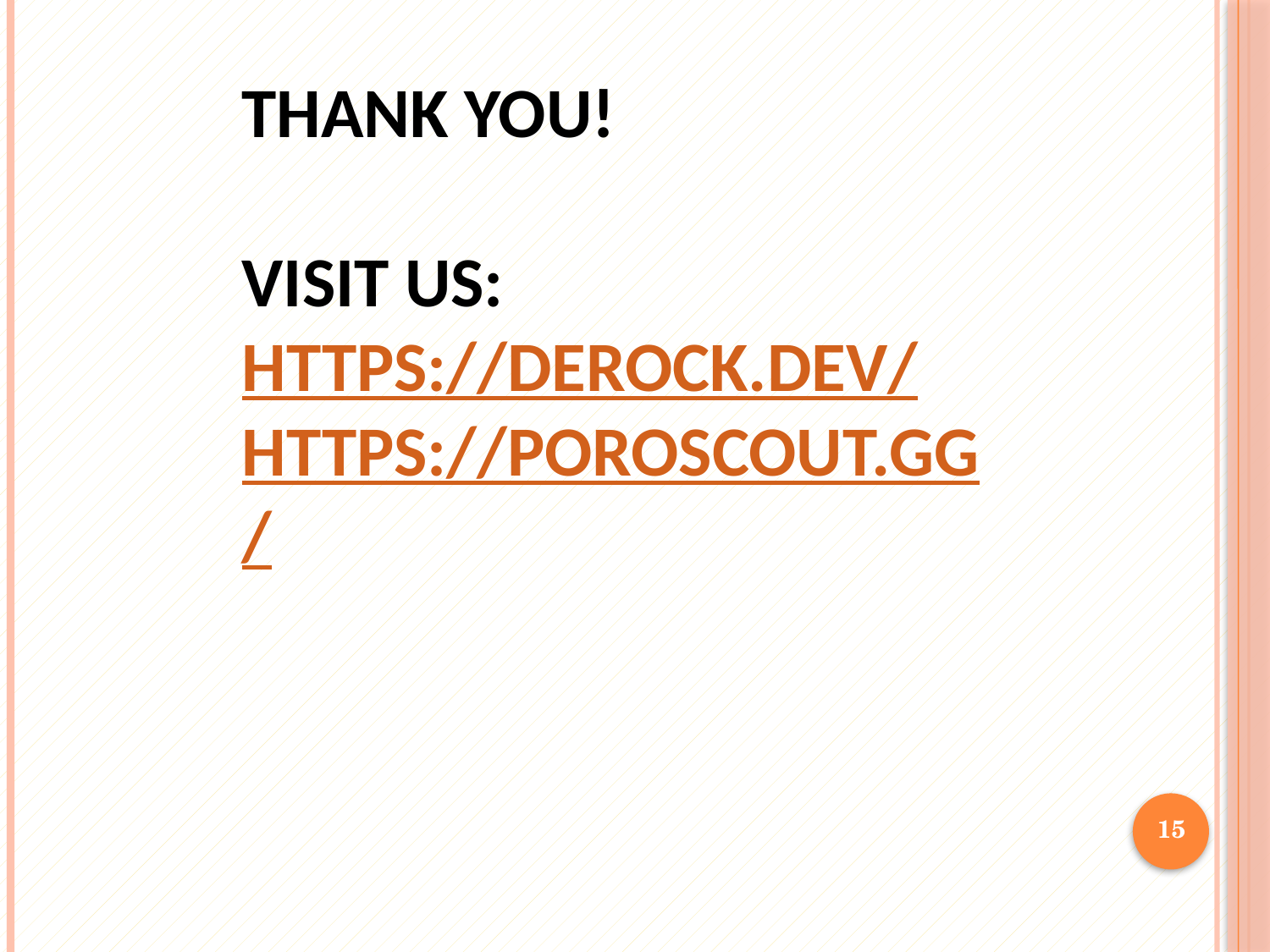

Thank you!

Visit us:
https://derock.dev/
https://poroscout.gg/

15